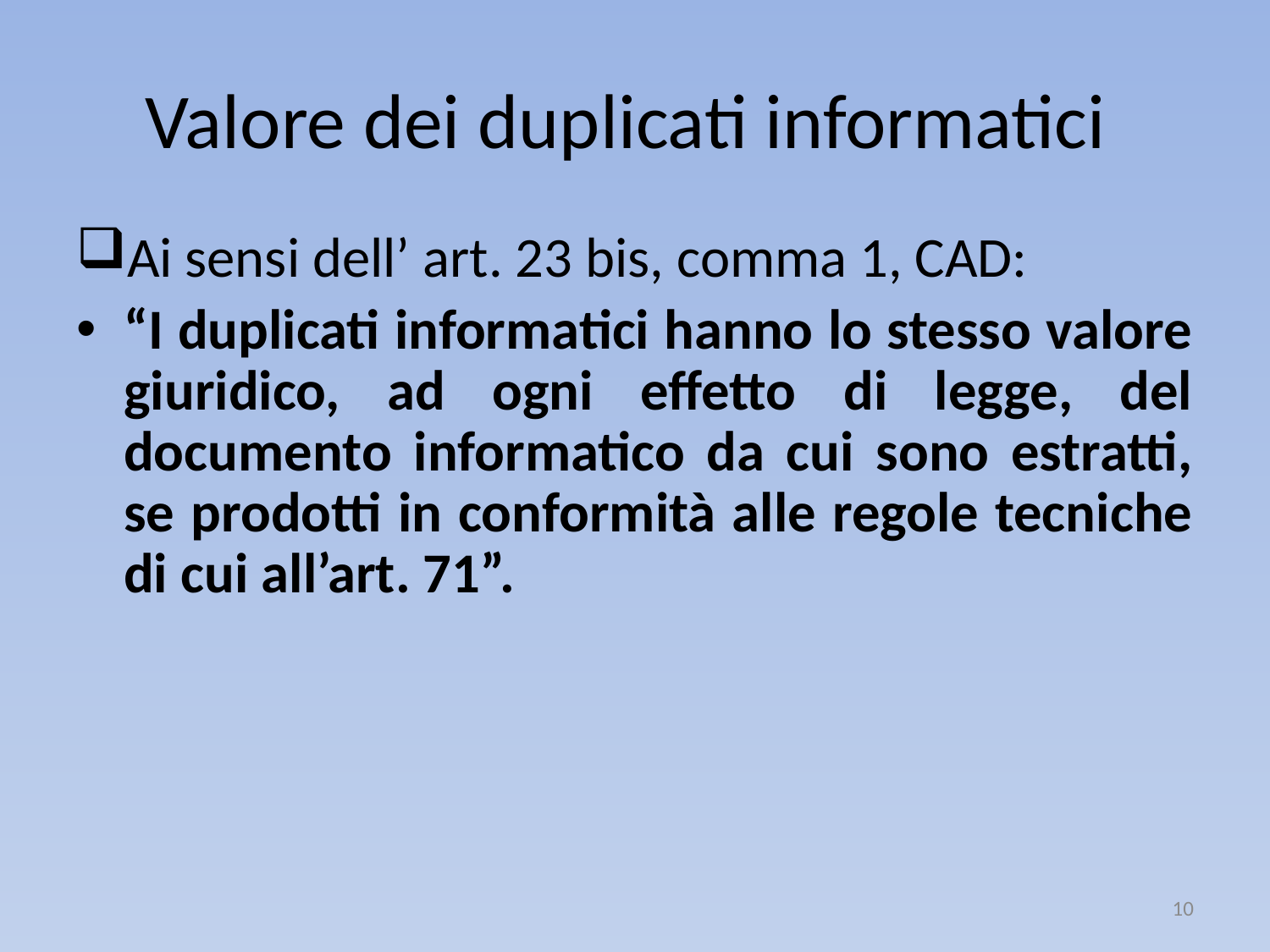

# Valore dei duplicati informatici
Ai sensi dell’ art. 23 bis, comma 1, CAD:
“I duplicati informatici hanno lo stesso valore giuridico, ad ogni effetto di legge, del documento informatico da cui sono estratti, se prodotti in conformità alle regole tecniche di cui all’art. 71”.

10